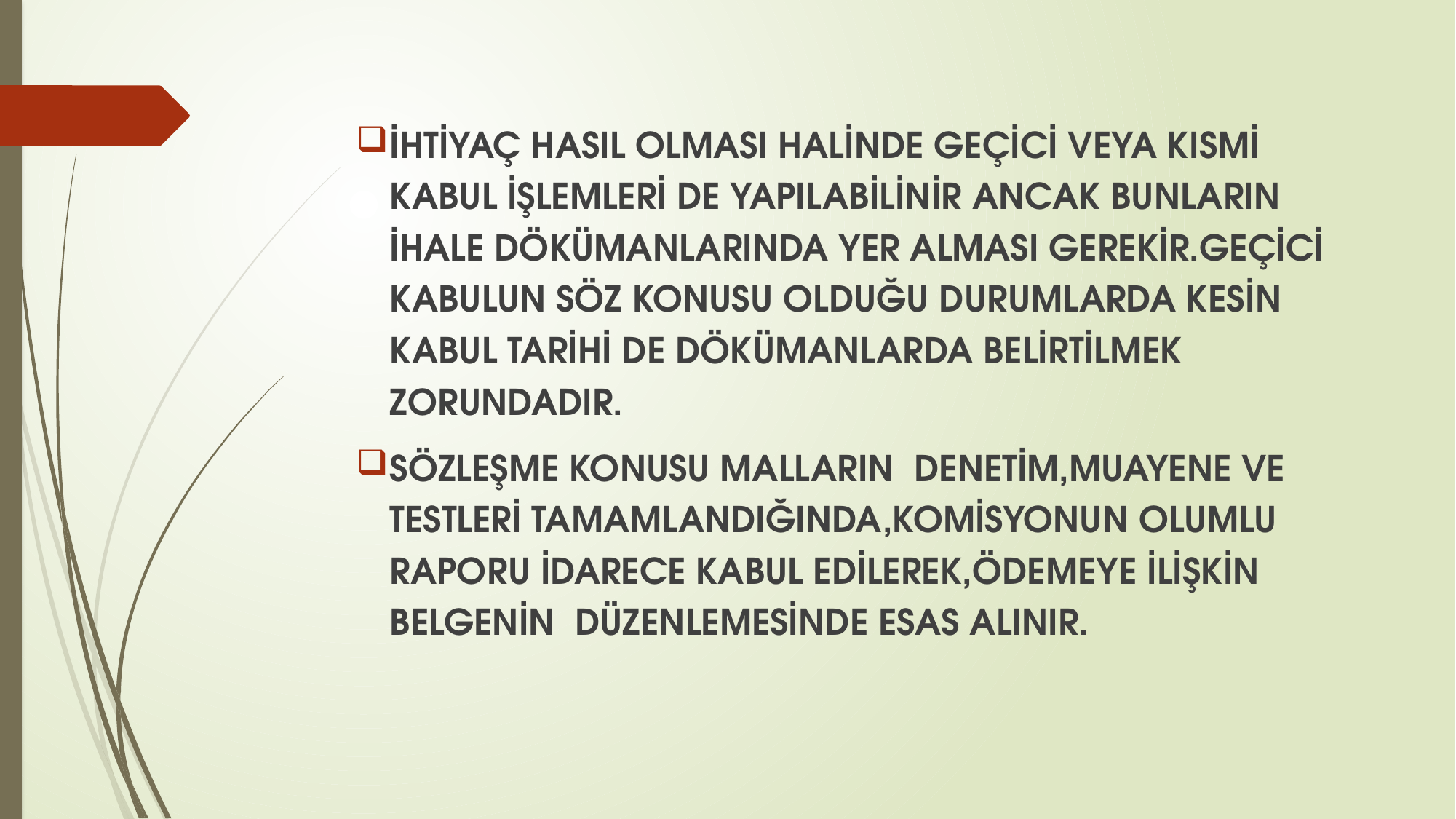

İHTİYAÇ HASIL OLMASI HALİNDE GEÇİCİ VEYA KISMİ KABUL İŞLEMLERİ DE YAPILABİLİNİR ANCAK BUNLARIN İHALE DÖKÜMANLARINDA YER ALMASI GEREKİR.GEÇİCİ KABULUN SÖZ KONUSU OLDUĞU DURUMLARDA KESİN KABUL TARİHİ DE DÖKÜMANLARDA BELİRTİLMEK ZORUNDADIR.
SÖZLEŞME KONUSU MALLARIN  DENETİM,MUAYENE VE TESTLERİ TAMAMLANDIĞINDA,KOMİSYONUN OLUMLU RAPORU İDARECE KABUL EDİLEREK,ÖDEMEYE İLİŞKİN BELGENİN  DÜZENLEMESİNDE ESAS ALINIR.